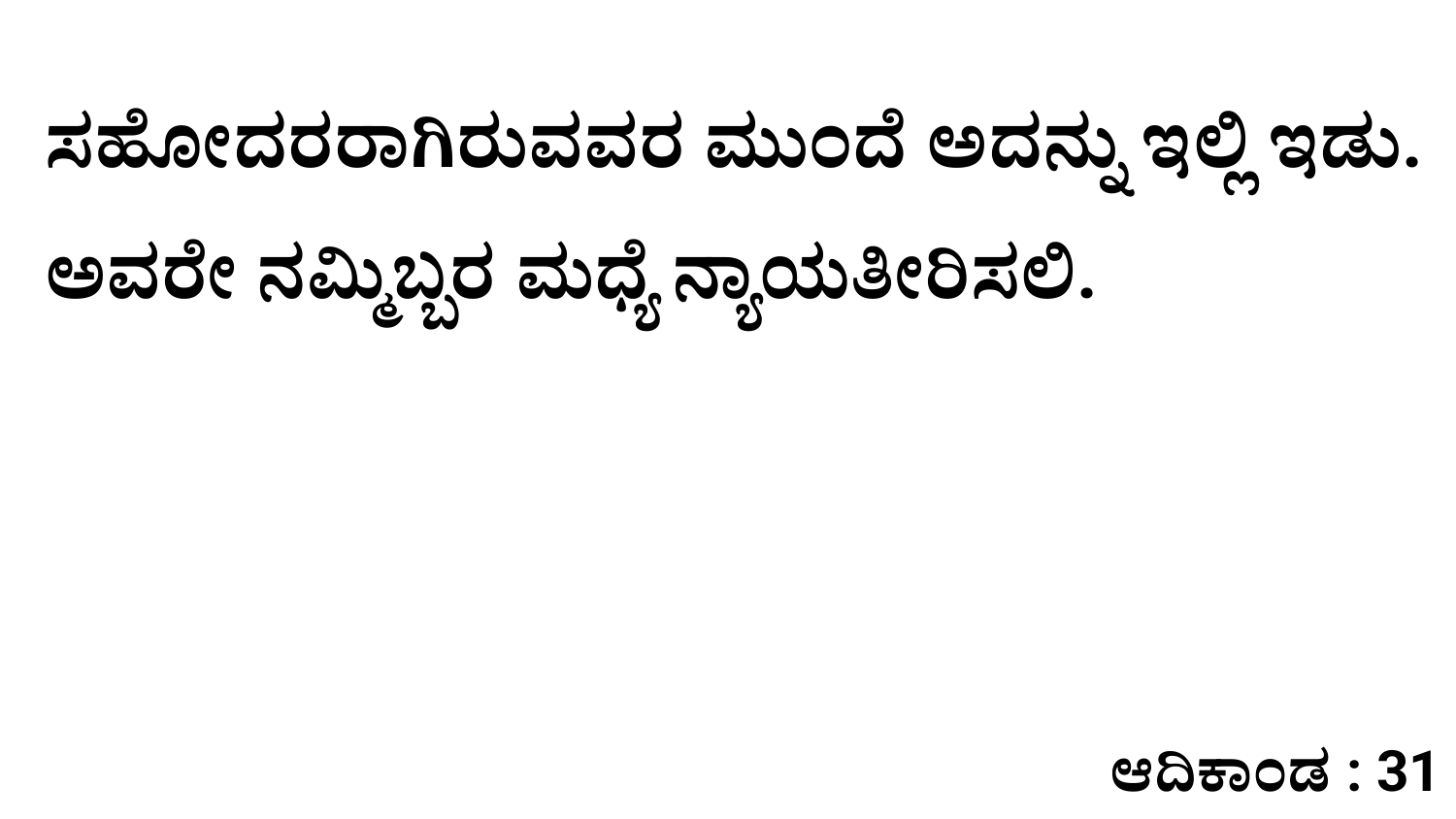

ಸಹೋದರರಾಗಿರುವವರ ಮುಂದೆ ಅದನ್ನು ಇಲ್ಲಿ ಇಡು. ಅವರೇ ನಮ್ಮಿಬ್ಬರ ಮಧ್ಯೆ ನ್ಯಾಯತೀರಿಸಲಿ.
ಆದಿಕಾಂಡ : 31